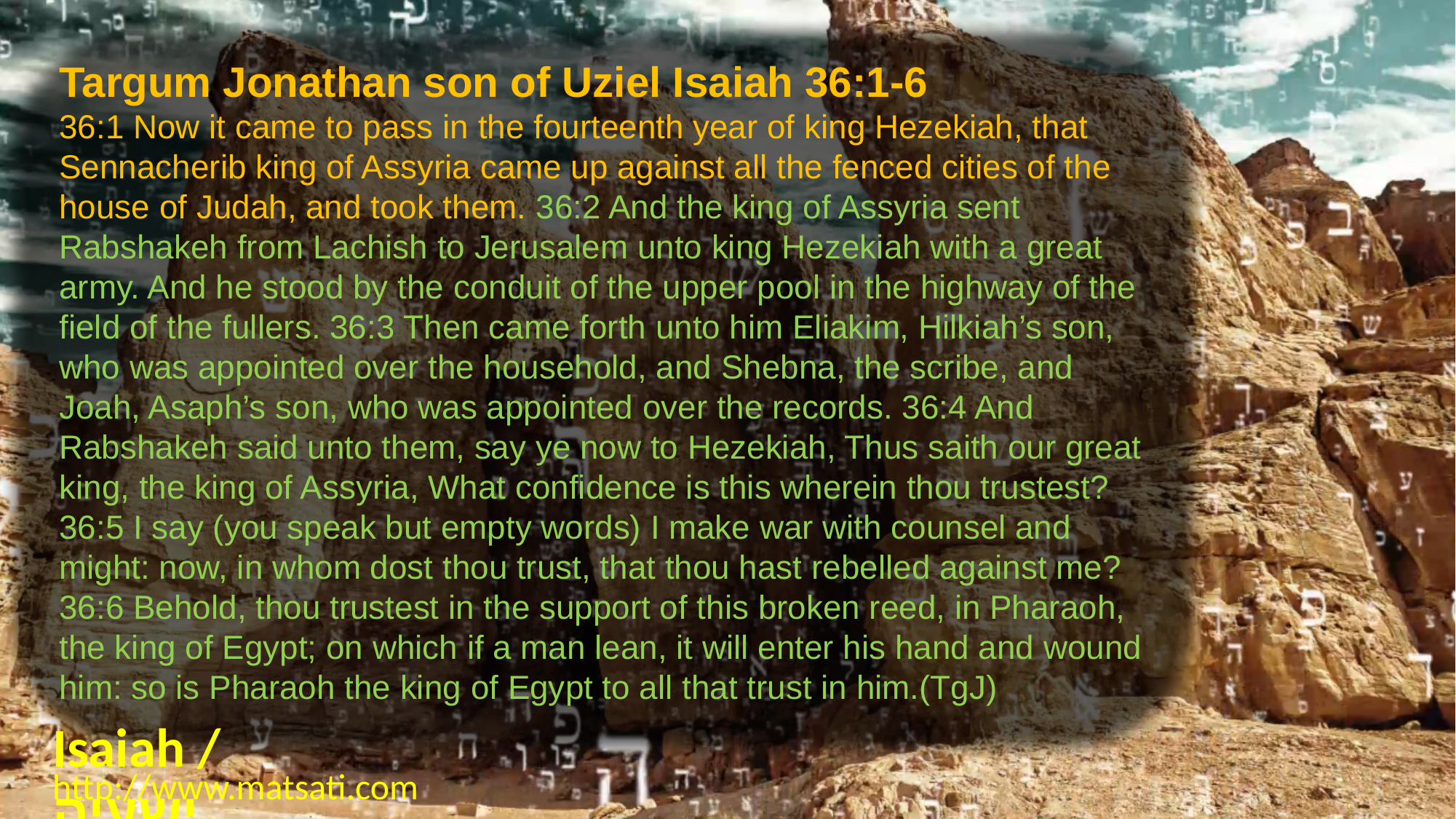

Targum Jonathan son of Uziel Isaiah 36:1-6
36:1 Now it came to pass in the fourteenth year of king Hezekiah, that Sennacherib king of Assyria came up against all the fenced cities of the house of Judah, and took them. 36:2 And the king of Assyria sent Rabshakeh from Lachish to Jerusalem unto king Hezekiah with a great army. And he stood by the conduit of the upper pool in the highway of the field of the fullers. 36:3 Then came forth unto him Eliakim, Hilkiah’s son, who was appointed over the household, and Shebna, the scribe, and Joah, Asaph’s son, who was appointed over the records. 36:4 And Rabshakeh said unto them, say ye now to Hezekiah, Thus saith our great king, the king of Assyria, What confidence is this wherein thou trustest? 36:5 I say (you speak but empty words) I make war with counsel and might: now, in whom dost thou trust, that thou hast rebelled against me? 36:6 Behold, thou trustest in the support of this broken reed, in Pharaoh, the king of Egypt; on which if a man lean, it will enter his hand and wound him: so is Pharaoh the king of Egypt to all that trust in him.(TgJ)
Isaiah / ישעיה
http://www.matsati.com